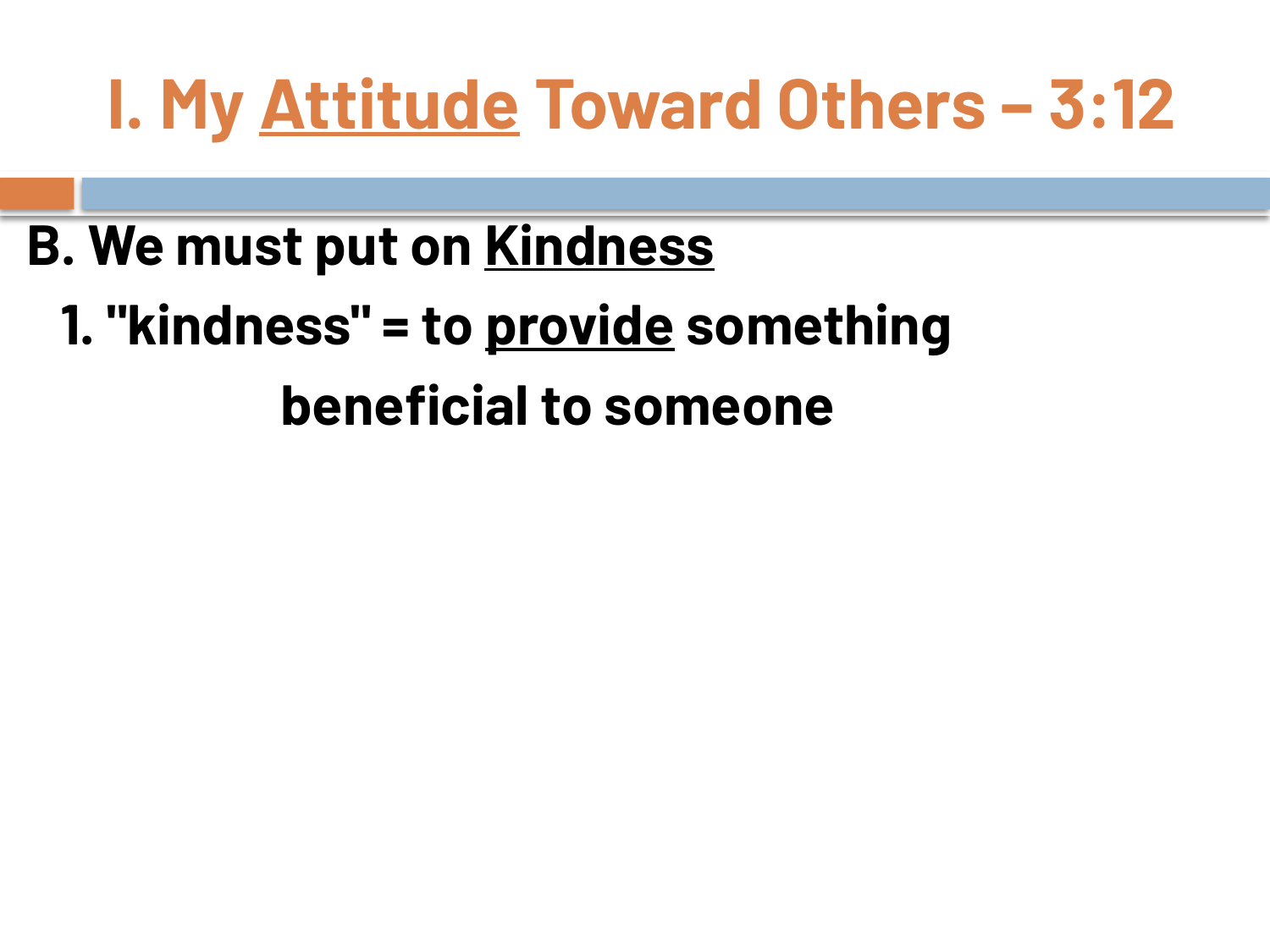

# I. My Attitude Toward Others – 3:12
B. We must put on Kindness
   1. "kindness" = to provide something
		beneficial to someone